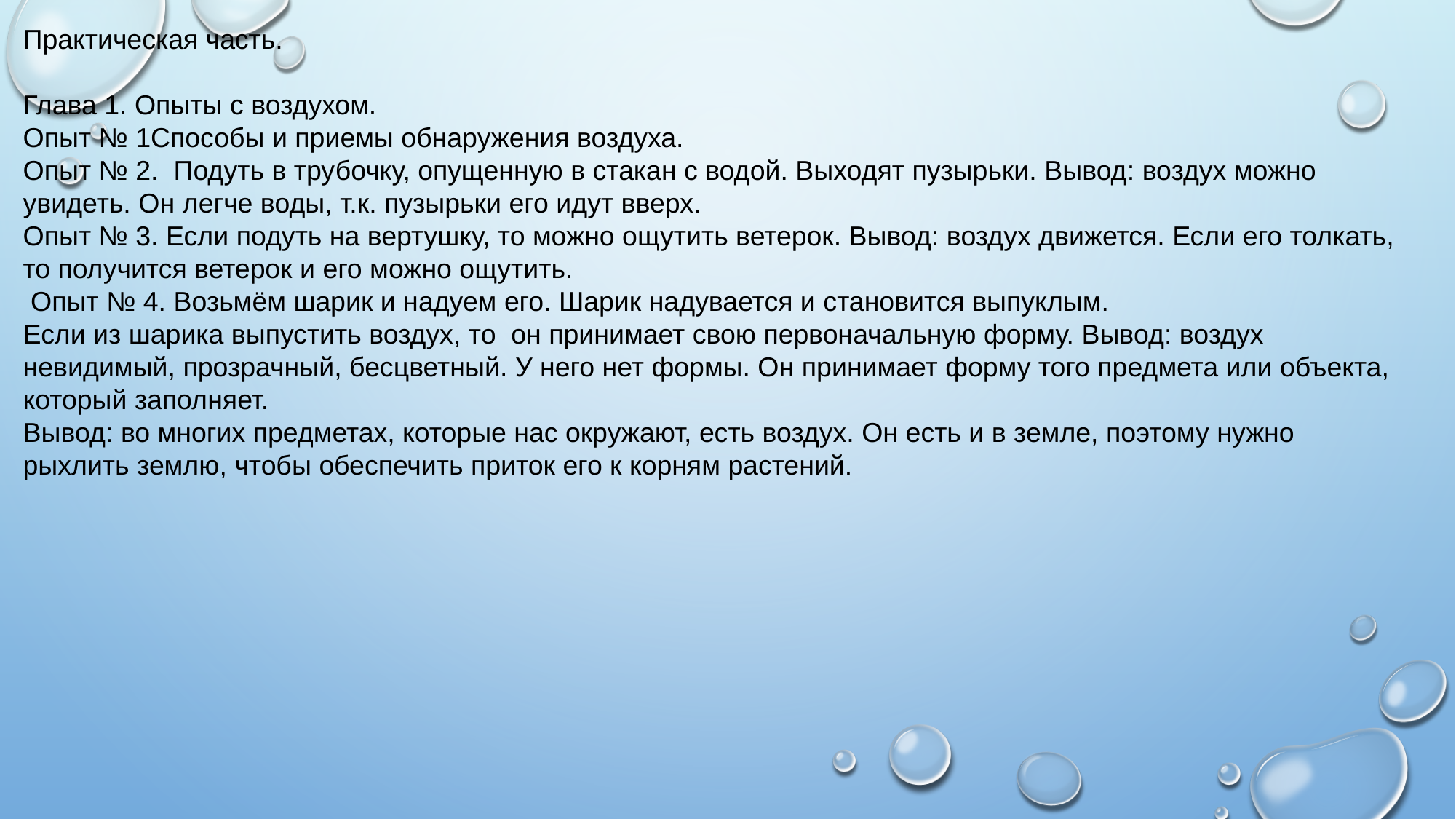

Практическая часть.

Глава 1. Опыты с воздухом.
Опыт № 1Способы и приемы обнаружения воздуха.
Опыт № 2.  Подуть в трубочку, опущенную в стакан с водой. Выходят пузырьки. Вывод: воздух можно увидеть. Он легче воды, т.к. пузырьки его идут вверх.
Опыт № 3. Если подуть на вертушку, то можно ощутить ветерок. Вывод: воздух движется. Если его толкать, то получится ветерок и его можно ощутить.
 Опыт № 4. Возьмём шарик и надуем его. Шарик надувается и становится выпуклым.
Если из шарика выпустить воздух, то  он принимает свою первоначальную форму. Вывод: воздух невидимый, прозрачный, бесцветный. У него нет формы. Он принимает форму того предмета или объекта, который заполняет.
Вывод: во многих предметах, которые нас окружают, есть воздух. Он есть и в земле, поэтому нужно рыхлить землю, чтобы обеспечить приток его к корням растений.